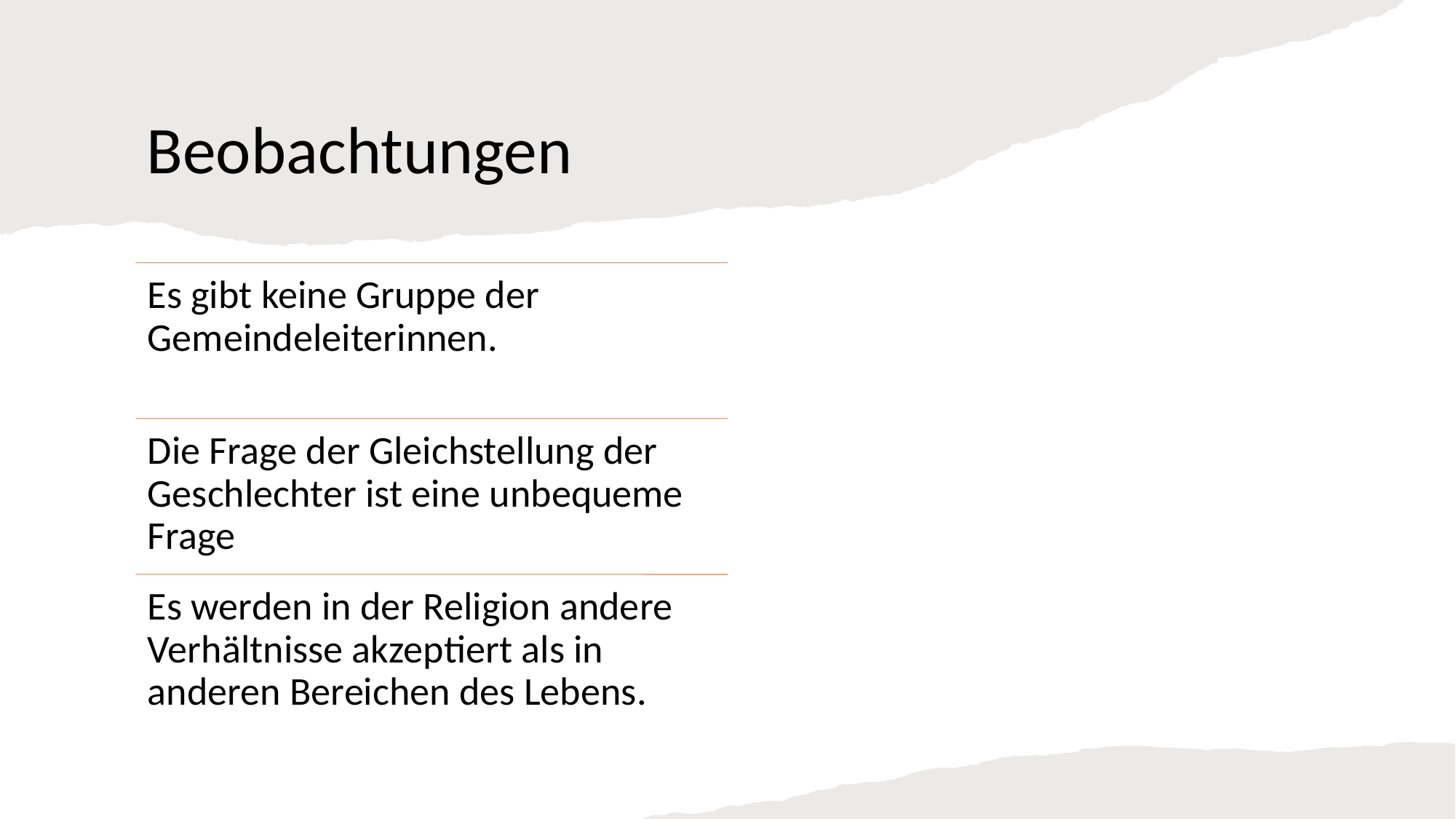

# Beobachtungen
Es gibt keine Gruppe der Gemeindeleiterinnen.
Die Frage der Gleichstellung der Geschlechter ist eine unbequeme Frage
Es werden in der Religion andere Verhältnisse akzeptiert als in anderen Bereichen des Lebens.